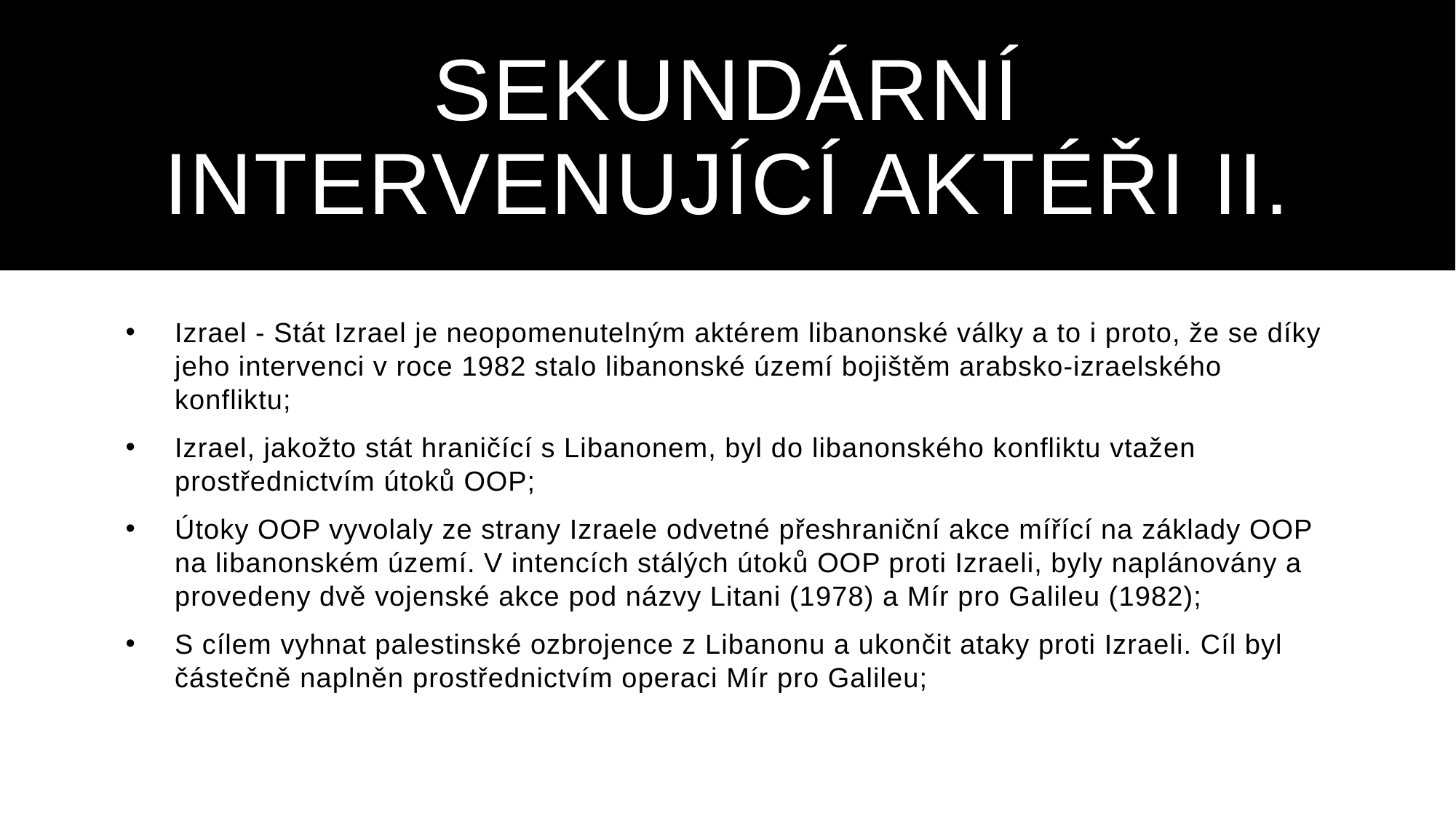

# Sekundární intervenující aktéři II.
Izrael - Stát Izrael je neopomenutelným aktérem libanonské války a to i proto, že se díky jeho intervenci v roce 1982 stalo libanonské území bojištěm arabsko-izraelského konfliktu;
Izrael, jakožto stát hraničící s Libanonem, byl do libanonského konfliktu vtažen prostřednictvím útoků OOP;
Útoky OOP vyvolaly ze strany Izraele odvetné přeshraniční akce mířící na základy OOP na libanonském území. V intencích stálých útoků OOP proti Izraeli, byly naplánovány a provedeny dvě vojenské akce pod názvy Litani (1978) a Mír pro Galileu (1982);
S cílem vyhnat palestinské ozbrojence z Libanonu a ukončit ataky proti Izraeli. Cíl byl částečně naplněn prostřednictvím operaci Mír pro Galileu;